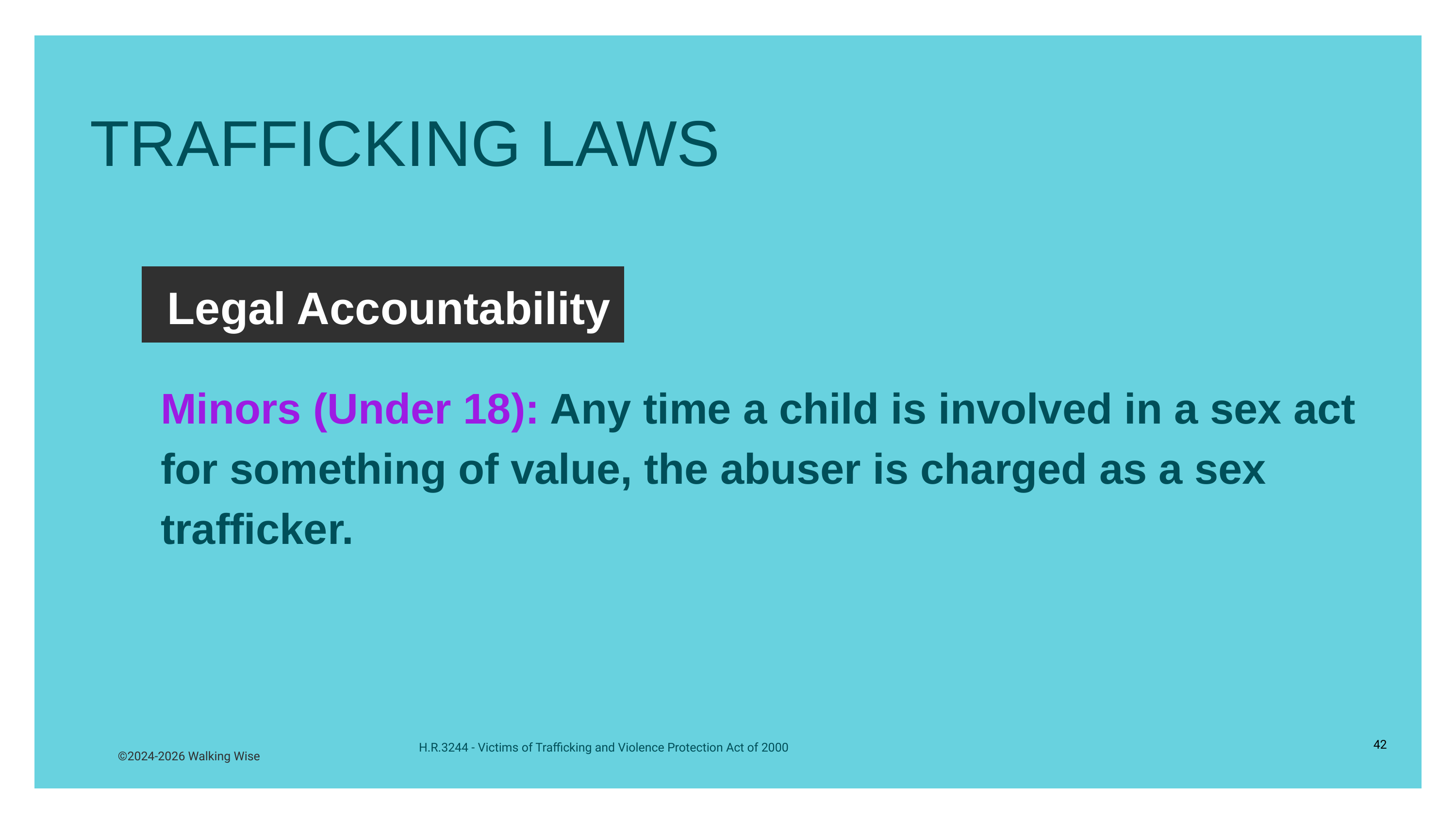

TRAFFICKING LAWS

 Legal Accountability
Minors (Under 18): Any time a child is involved in a sex act for something of value, the abuser is charged as a sex trafficker.
42
H.R.3244 - Victims of Trafficking and Violence Protection Act of 2000
©2024-2026 Walking Wise